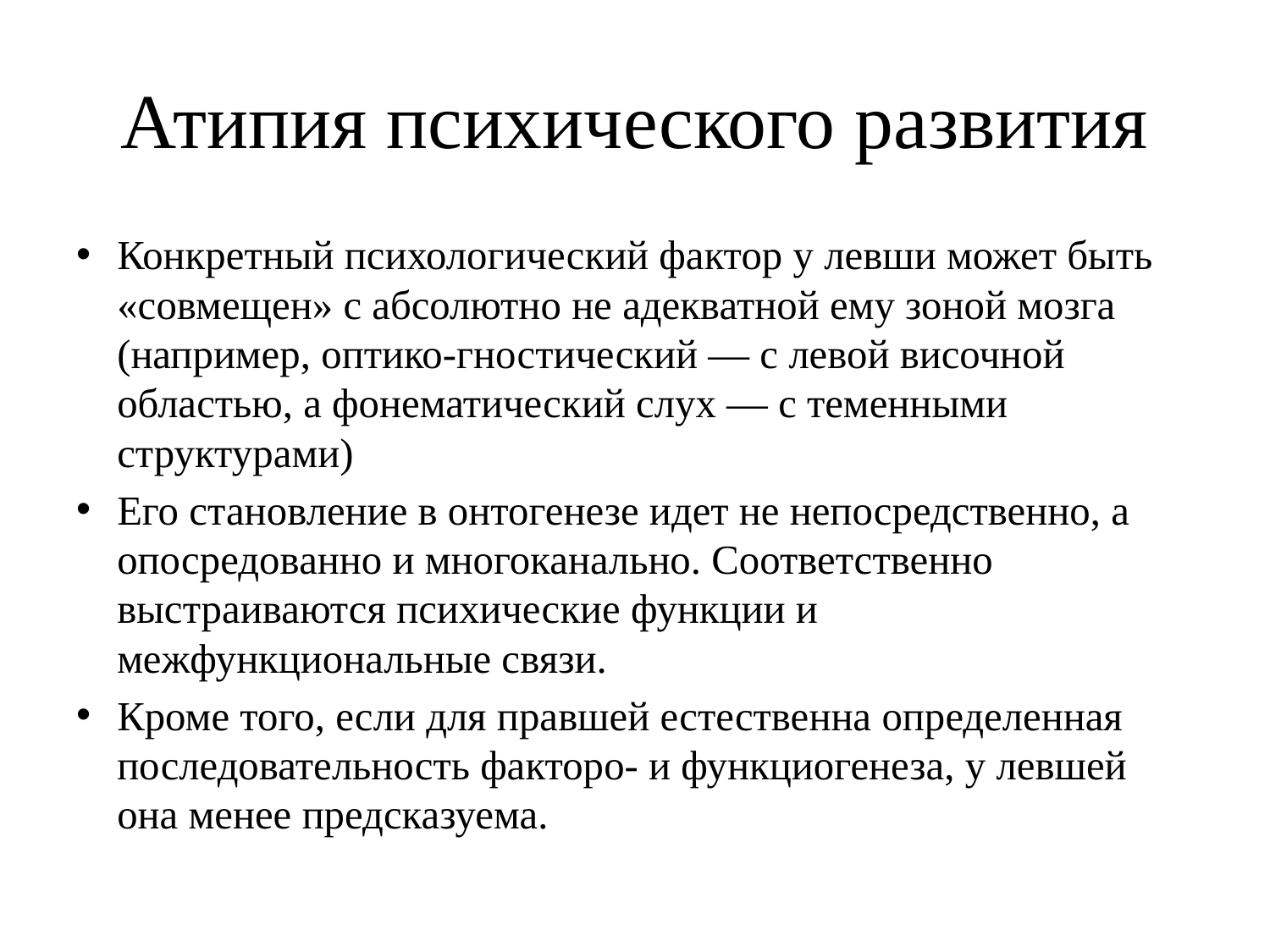

# Атипия психического развития
Конкретный психологический фактор у левши может быть «совмещен» с абсолютно не адекватной ему зоной мозга (например, оптико-гностический — с левой височной областью, а фонематический слух — с теменными структурами)
Его становление в онтогенезе идет не непосредственно, а опосредованно и многоканально. Соответственно выстраиваются психические функции и межфункциональные связи.
Кроме того, если для правшей естественна определенная последовательность факторо- и функциогенеза, у левшей она менее предсказуема.